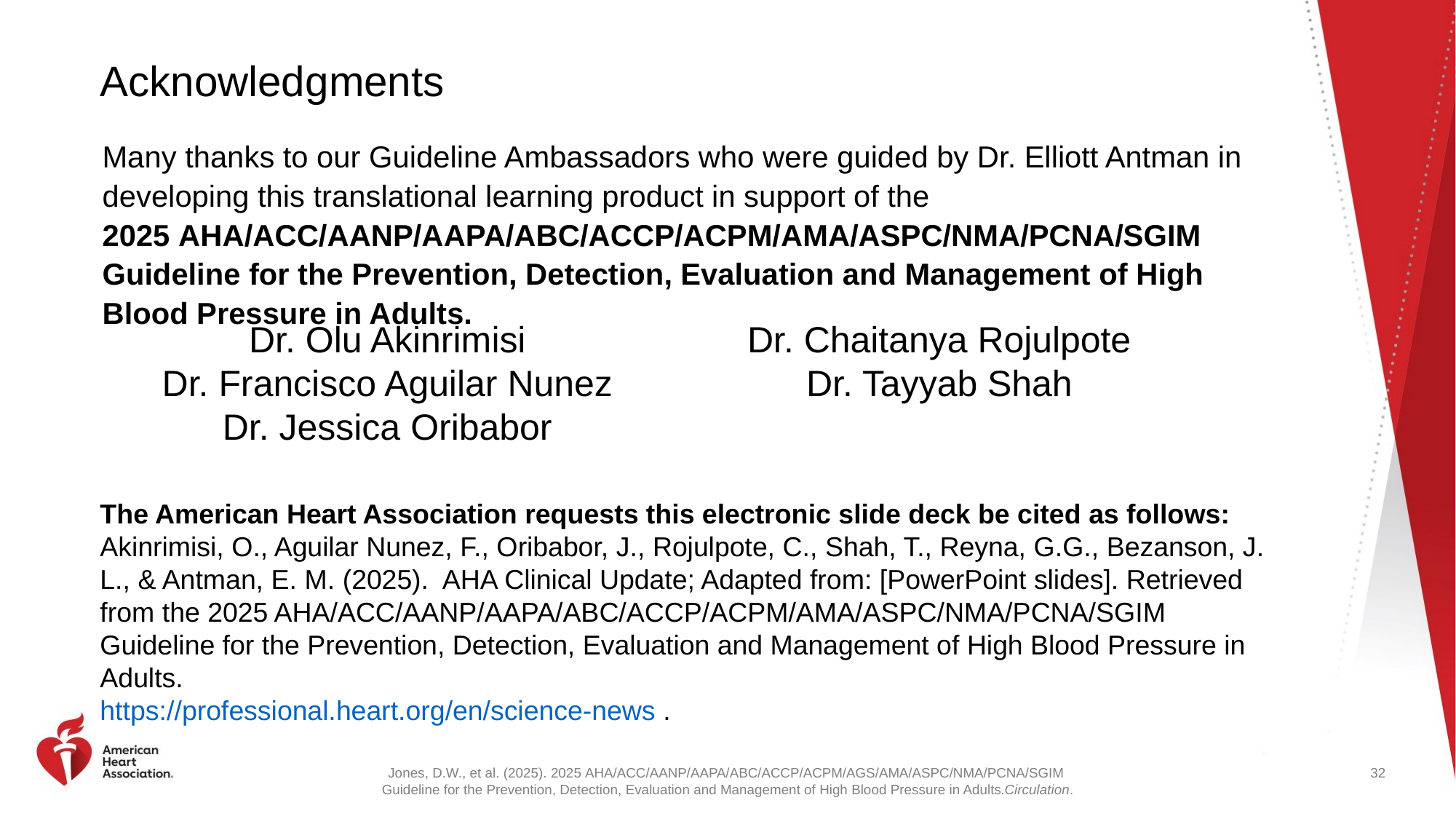

# Acknowledgments
Many thanks to our Guideline Ambassadors who were guided by Dr. Elliott Antman in developing this translational learning product in support of the
2025 AHA/ACC/AANP/AAPA/ABC/ACCP/ACPM/AMA/ASPC/NMA/PCNA/SGIM Guideline for the Prevention, Detection, Evaluation and Management of High Blood Pressure in Adults.

Dr. Olu Akinrimisi
Dr. Francisco Aguilar Nunez
Dr. Jessica Oribabor
Dr. Chaitanya Rojulpote
Dr. Tayyab Shah
The American Heart Association requests this electronic slide deck be cited as follows:
Akinrimisi, O., Aguilar Nunez, F., Oribabor, J., Rojulpote, C., Shah, T., Reyna, G.G., Bezanson, J. L., & Antman, E. M. (2025).  AHA Clinical Update; Adapted from: [PowerPoint slides]. Retrieved from the 2025 AHA/ACC/AANP/AAPA/ABC/ACCP/ACPM/AMA/ASPC/NMA/PCNA/SGIM Guideline for the Prevention, Detection, Evaluation and Management of High Blood Pressure in Adults.
https://professional.heart.org/en/science-news .
32